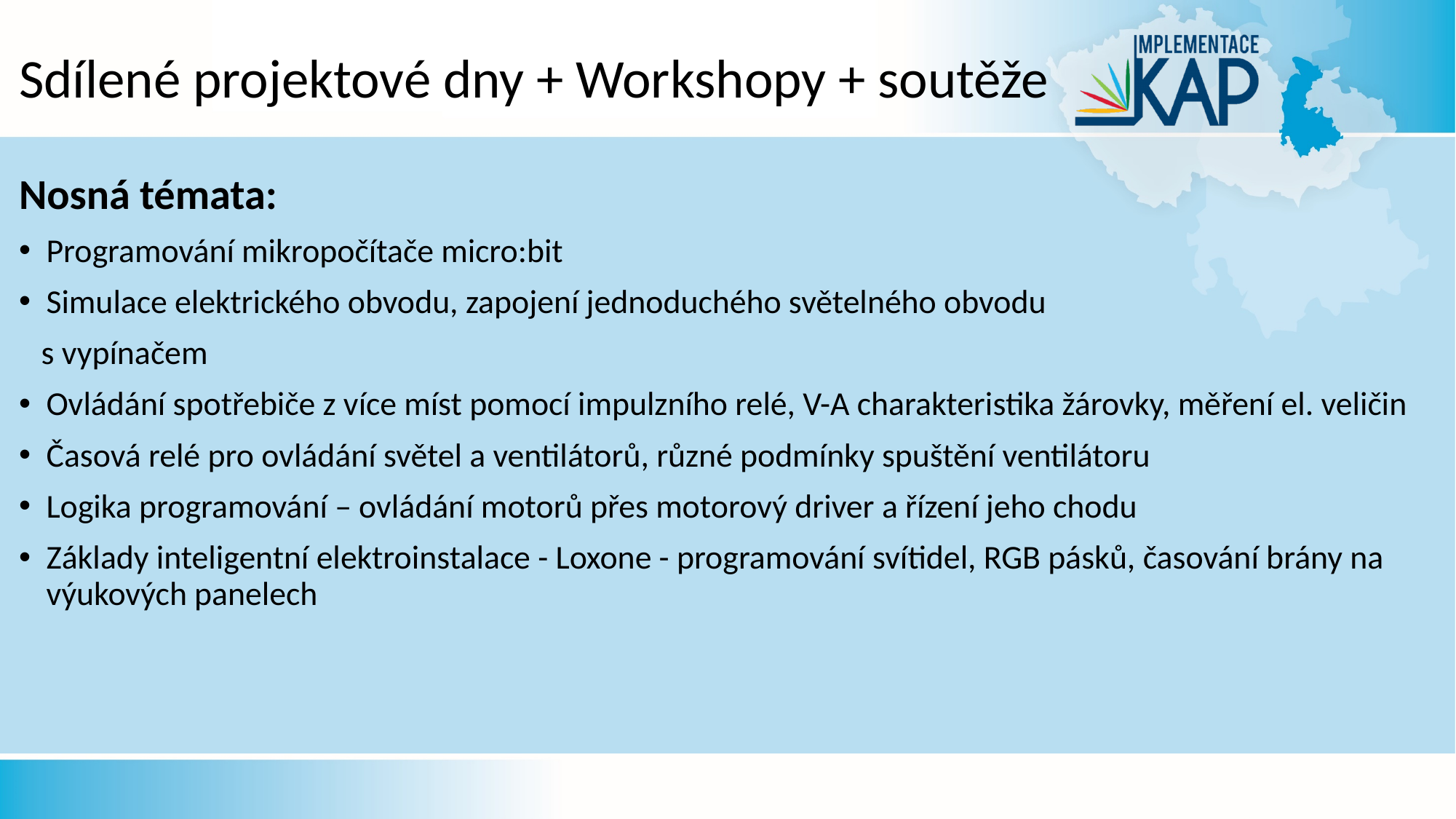

# Sdílené projektové dny + Workshopy + soutěže

Nosná témata:
Programování mikropočítače micro:bit
Simulace elektrického obvodu, zapojení jednoduchého světelného obvodu
   s vypínačem
Ovládání spotřebiče z více míst pomocí impulzního relé, V-A charakteristika žárovky, měření el. veličin
Časová relé pro ovládání světel a ventilátorů, různé podmínky spuštění ventilátoru
Logika programování – ovládání motorů přes motorový driver a řízení jeho chodu
Základy inteligentní elektroinstalace - Loxone - programování svítidel, RGB pásků, časování brány na výukových panelech